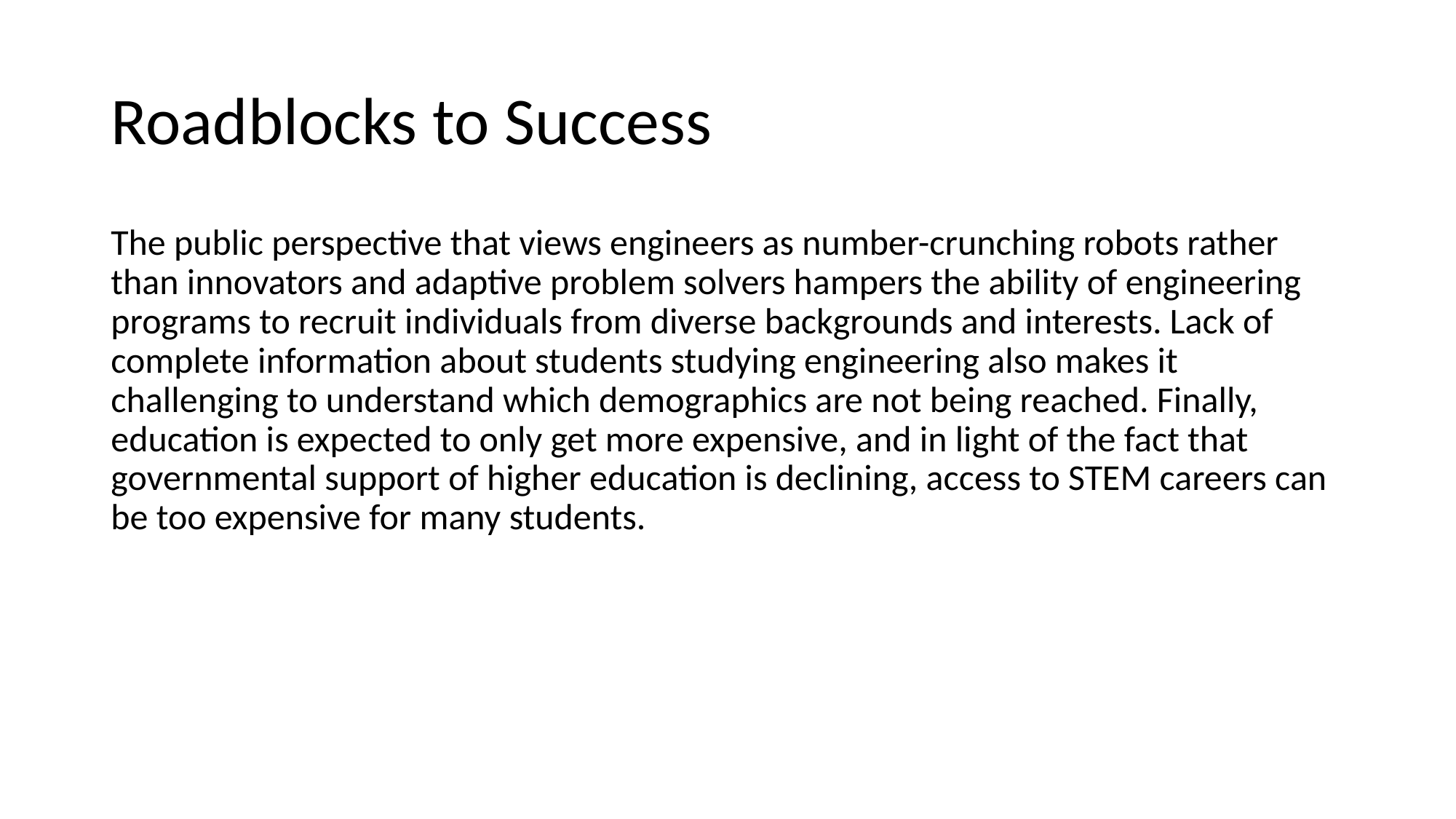

# Roadblocks to Success
The public perspective that views engineers as number-crunching robots rather than innovators and adaptive problem solvers hampers the ability of engineering programs to recruit individuals from diverse backgrounds and interests. Lack of complete information about students studying engineering also makes it challenging to understand which demographics are not being reached. Finally, education is expected to only get more expensive, and in light of the fact that governmental support of higher education is declining, access to STEM careers can be too expensive for many students.